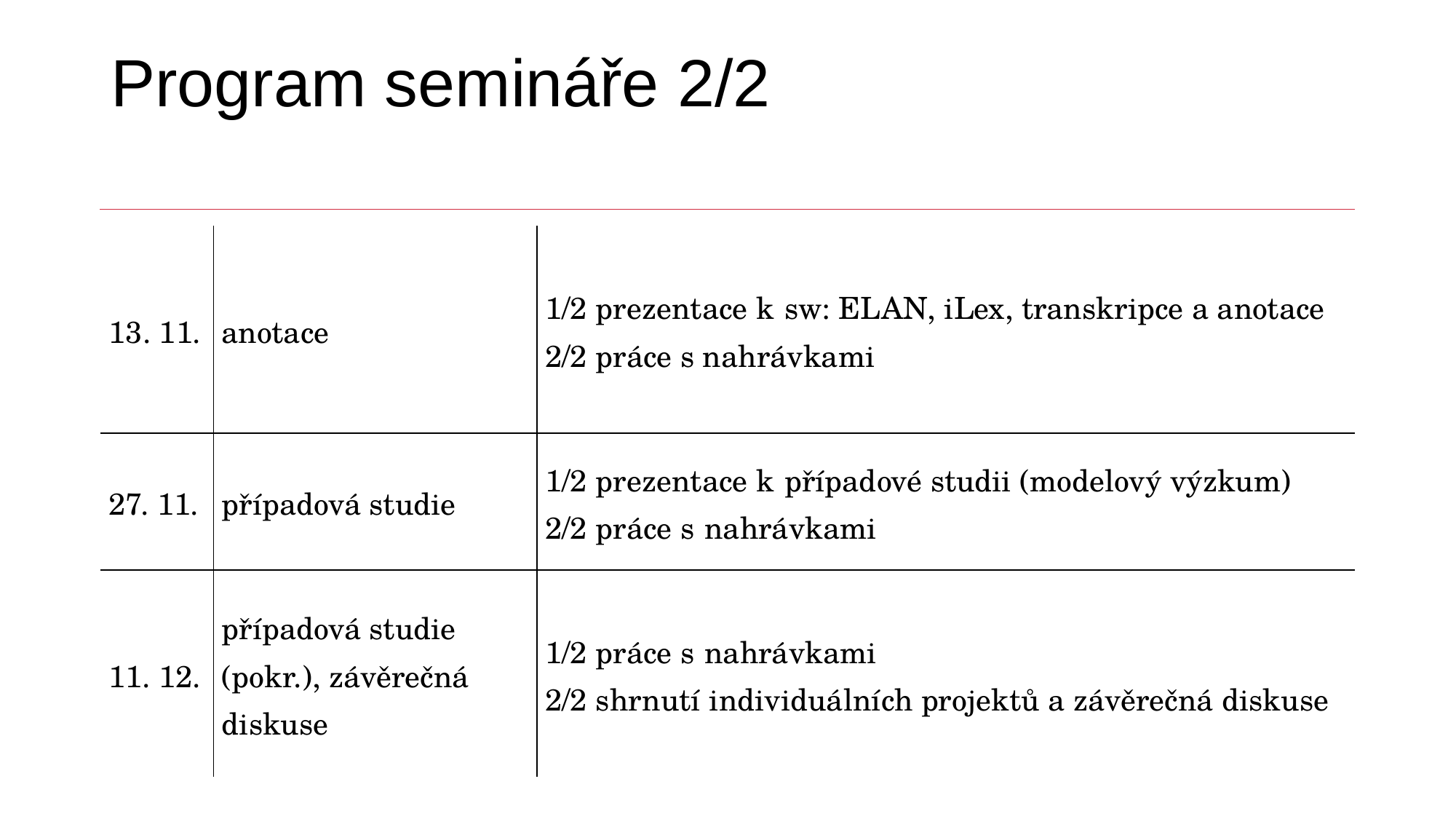

# Program semináře 2/2

| 13. 11. | anotace | 1/2 prezentace k sw: ELAN, iLex, transkripce a anotace 2/2 práce s nahrávkami |
| --- | --- | --- |
| 27. 11. | případová studie | 1/2 prezentace k případové studii (modelový výzkum) 2/2 práce s nahrávkami |
| 11. 12. | případová studie (pokr.), závěrečná diskuse | 1/2 práce s nahrávkami 2/2 shrnutí individuálních projektů a závěrečná diskuse |